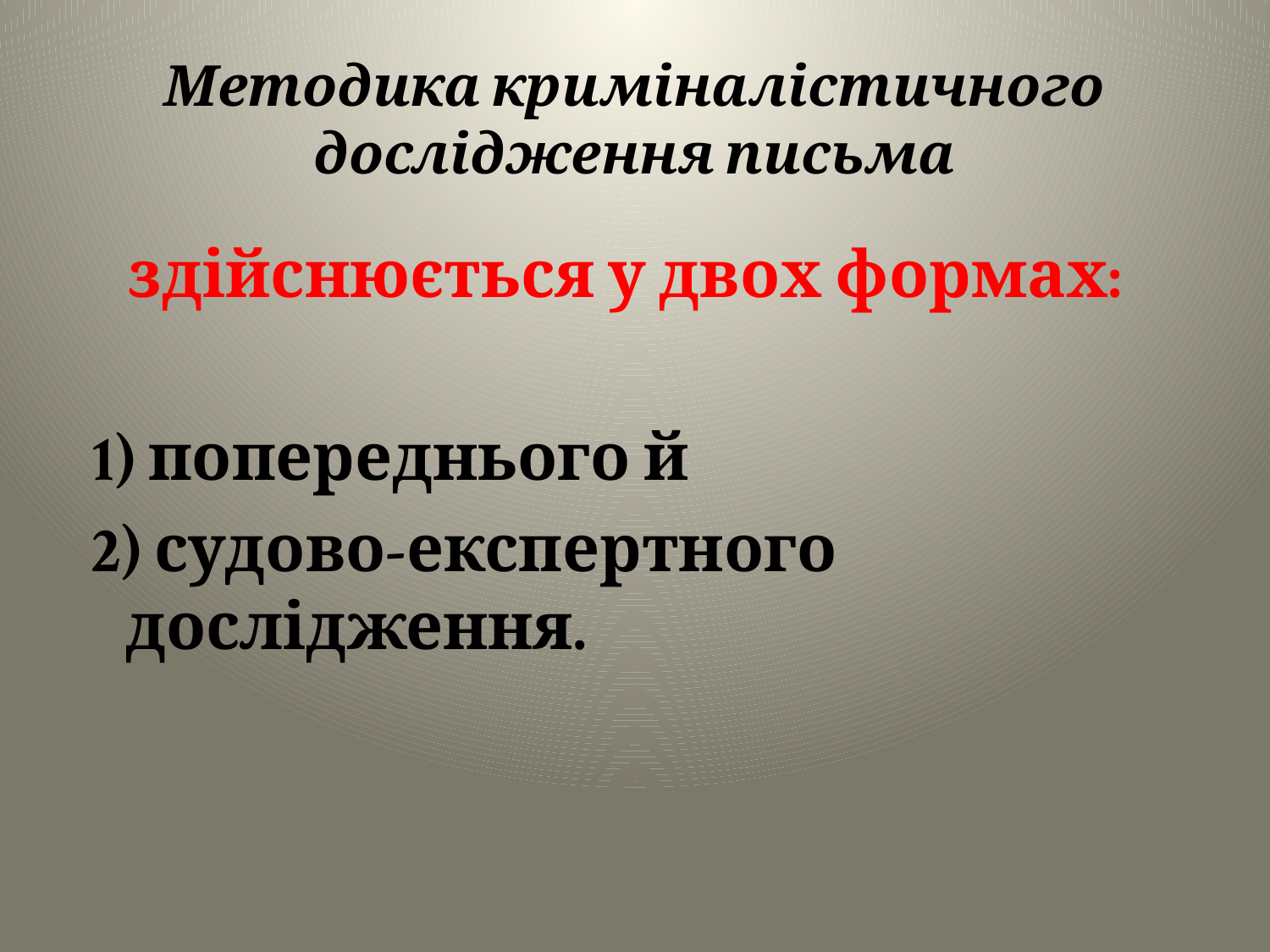

# Методика криміналістичного дослідження письма
здійснюється у двох формах:

 1) попереднього й
 2) судово-експертного дослідження.